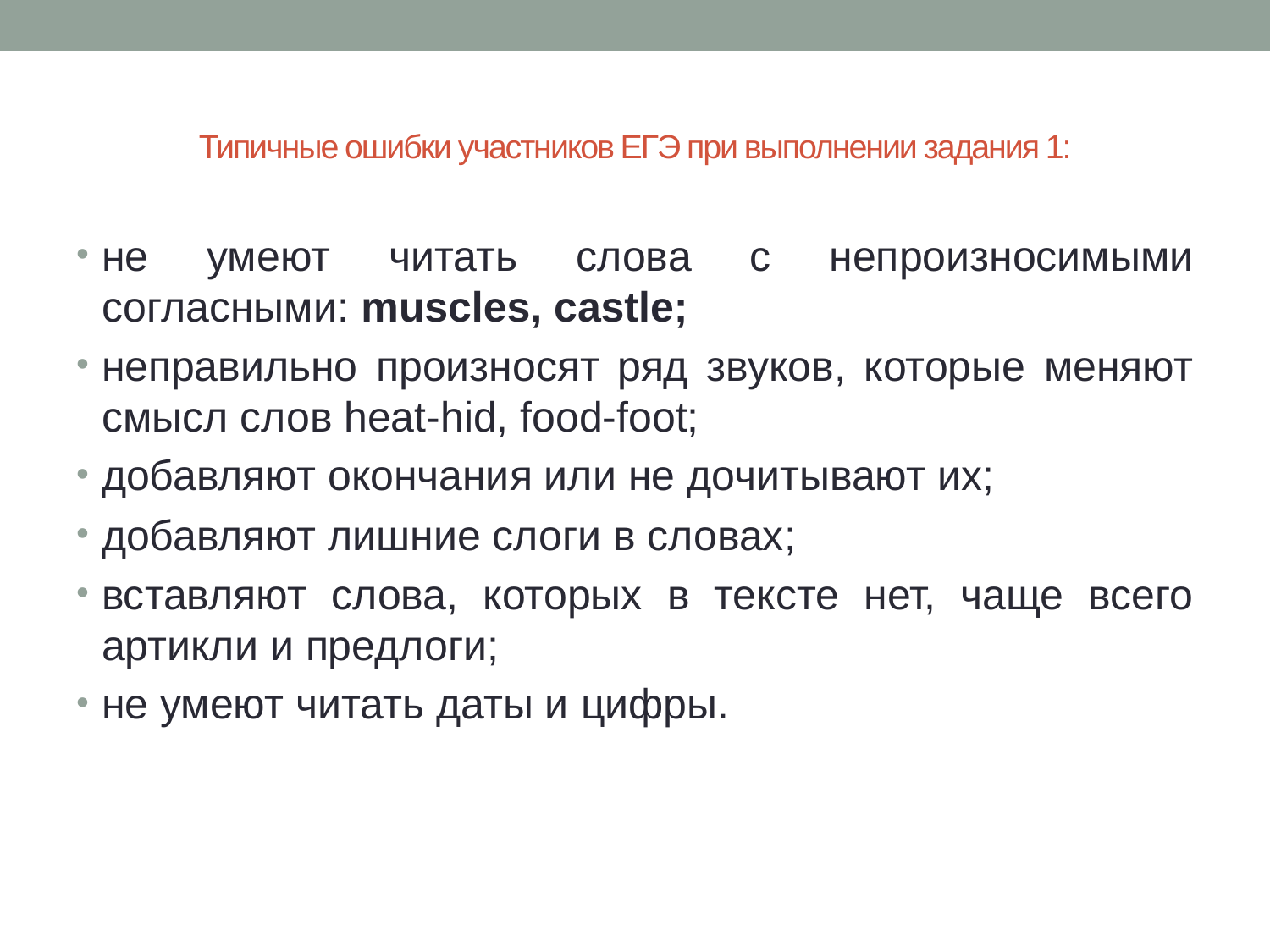

# Типичные ошибки участников ЕГЭ при выполнении задания 1:
не умеют читать слова с непроизносимыми согласными: muscles, castle;
неправильно произносят ряд звуков, которые меняют смысл слов heat-hid, food-foot;
добавляют окончания или не дочитывают их;
добавляют лишние слоги в словах;
вставляют слова, которых в тексте нет, чаще всего артикли и предлоги;
не умеют читать даты и цифры.